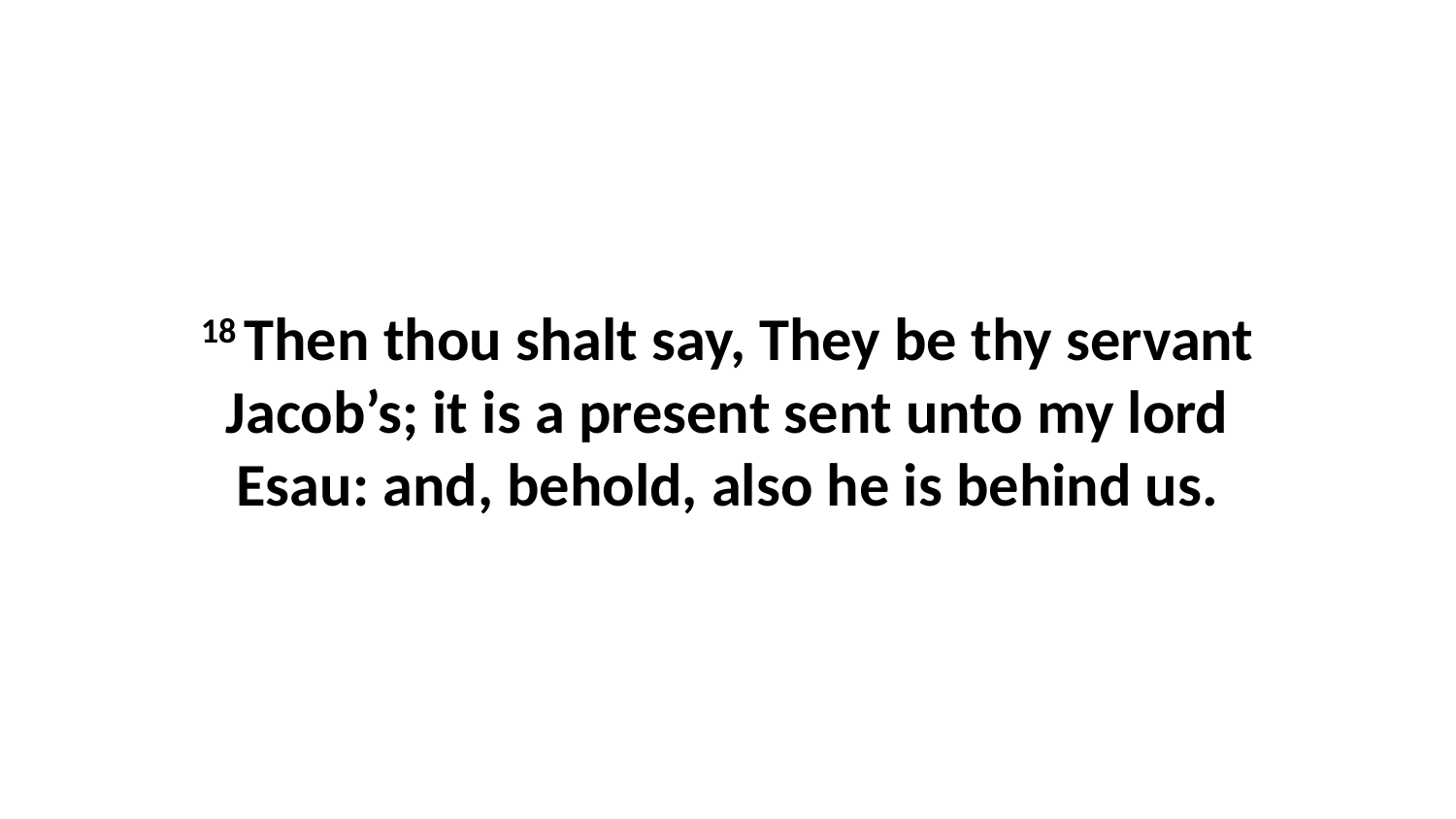

18 Then thou shalt say, They be thy servant Jacob’s; it is a present sent unto my lord Esau: and, behold, also he is behind us.